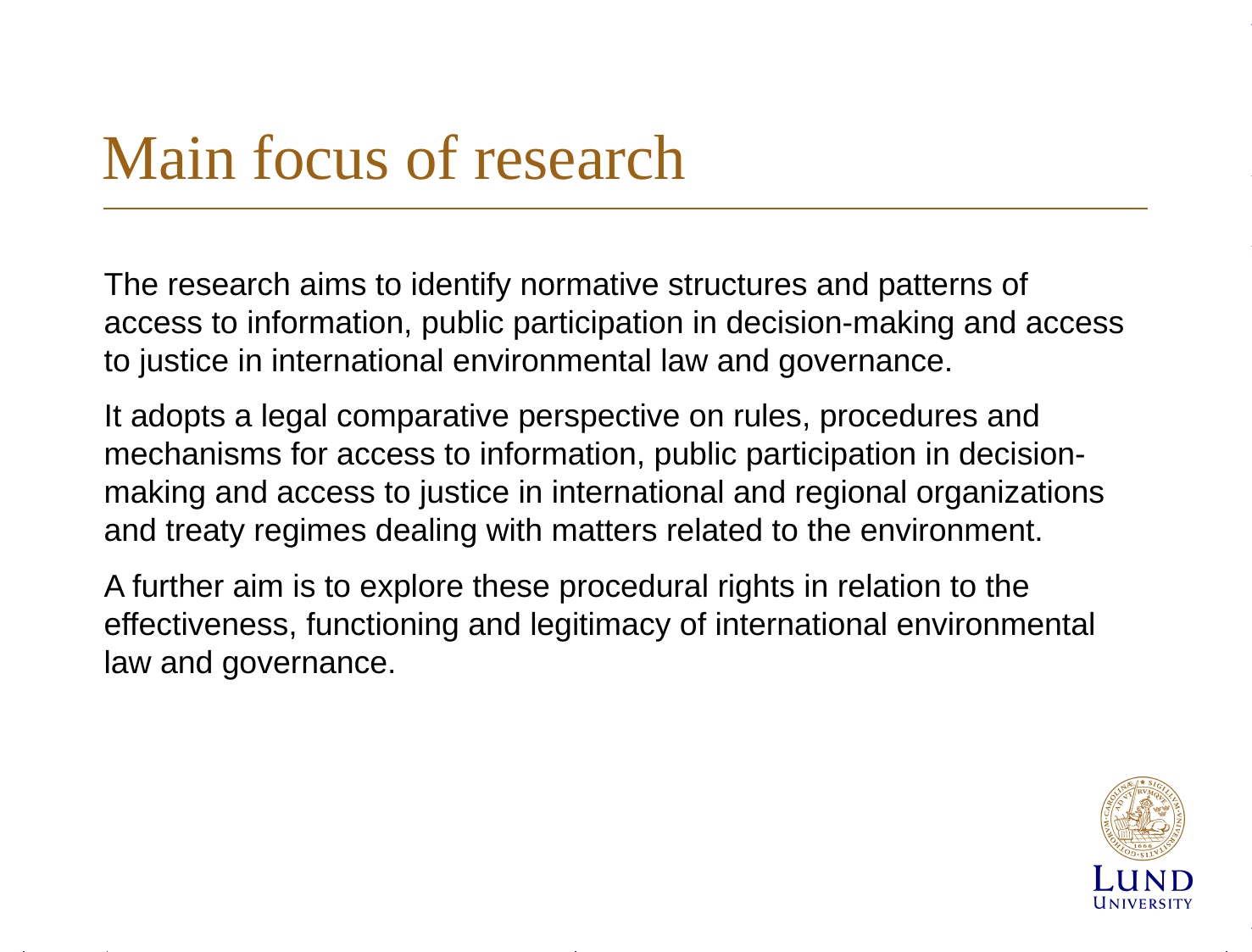

# Main focus of research
The research aims to identify normative structures and patterns of access to information, public participation in decision-making and access to justice in international environmental law and governance.
It adopts a legal comparative perspective on rules, procedures and mechanisms for access to information, public participation in decision-making and access to justice in international and regional organizations and treaty regimes dealing with matters related to the environment.
A further aim is to explore these procedural rights in relation to the effectiveness, functioning and legitimacy of international environmental law and governance.